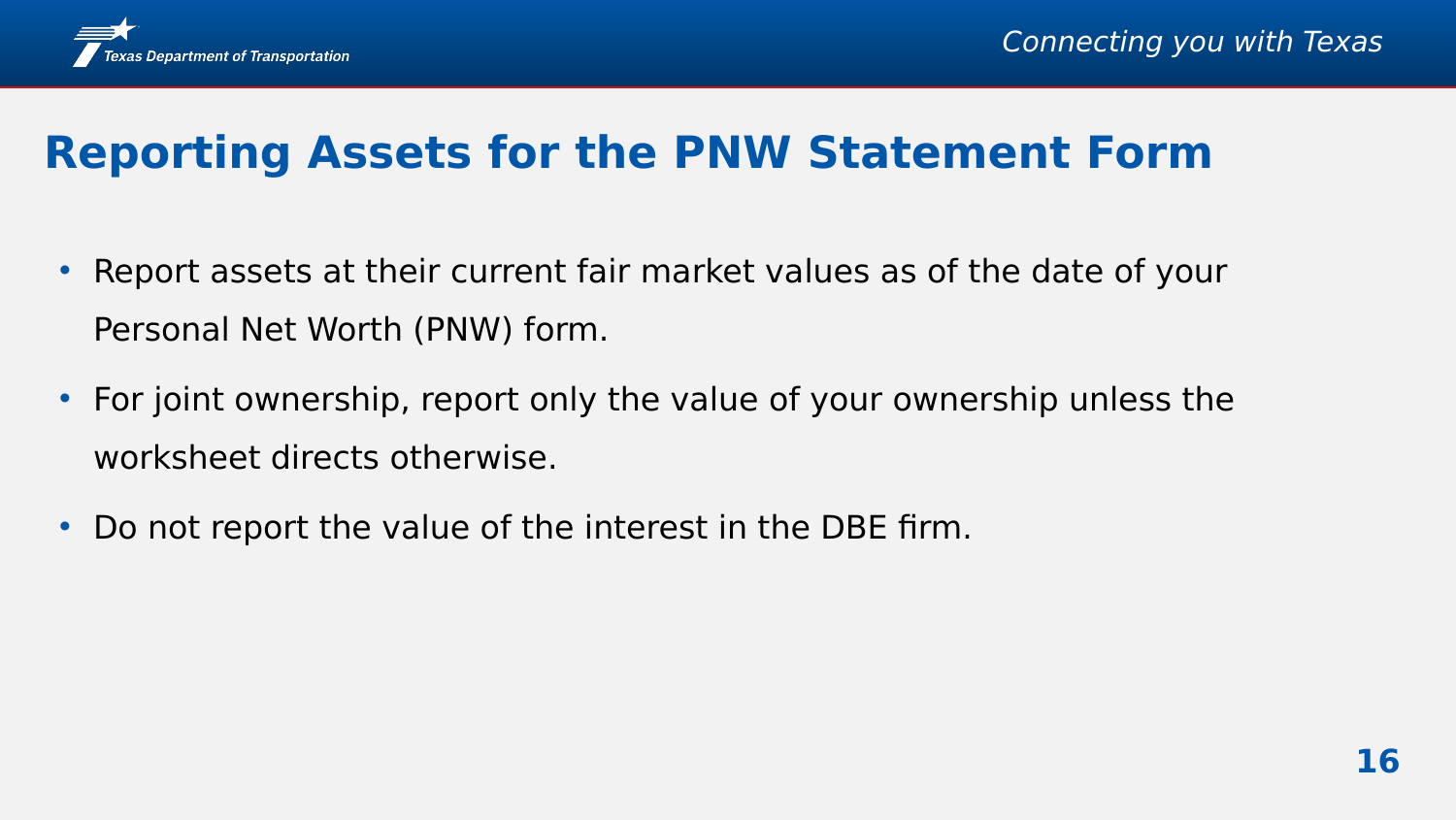

Reporting Assets for the PNW Statement Form
Report assets at their current fair market values as of the date of your
Personal Net Worth (PNW) form.
For joint ownership, report only the value of your ownership unless the worksheet directs otherwise.
Do not report the value of the interest in the DBE firm.